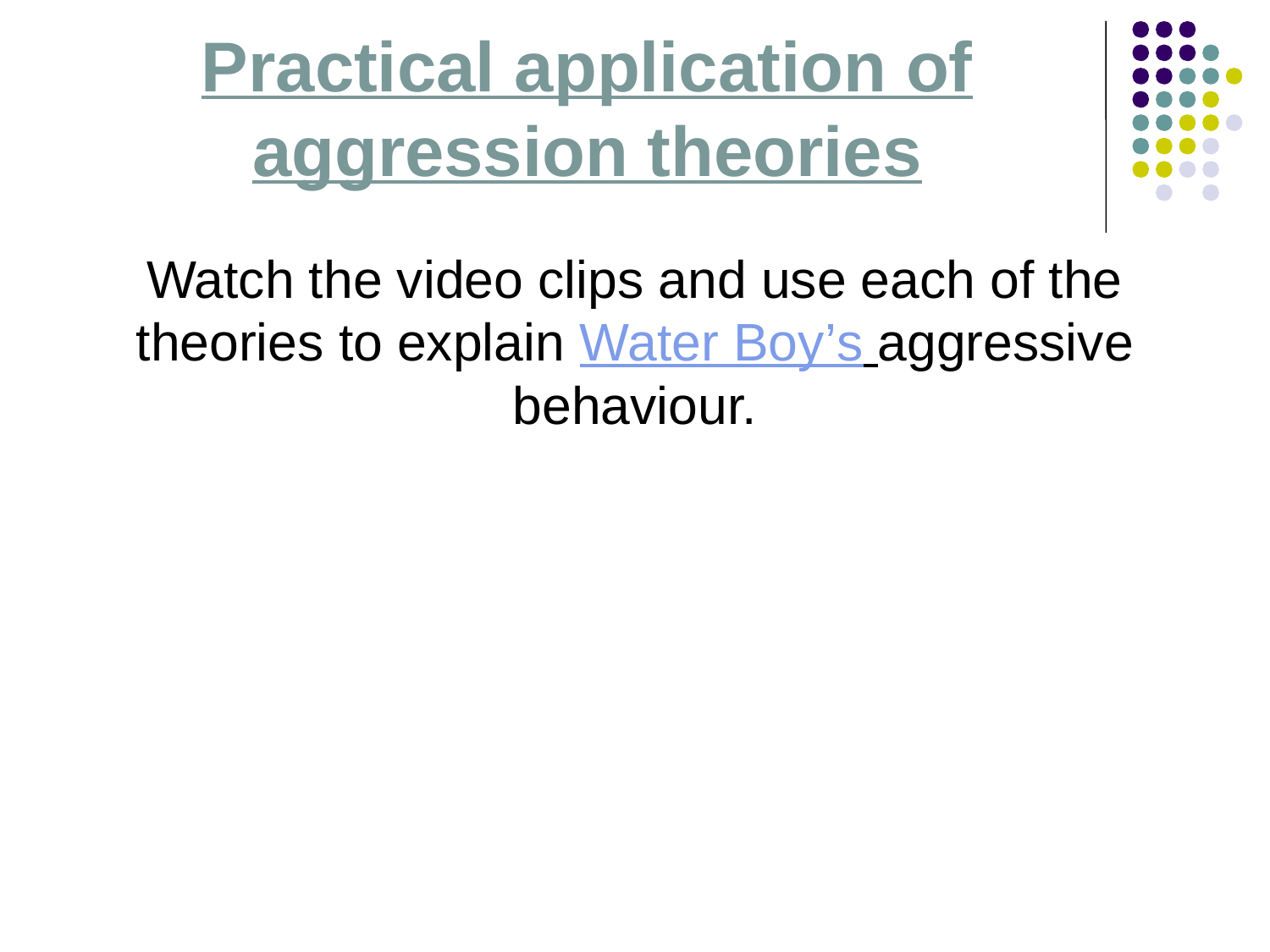

# Practical application of aggression theories
Watch the video clips and use each of the theories to explain Water Boy’s aggressive behaviour.